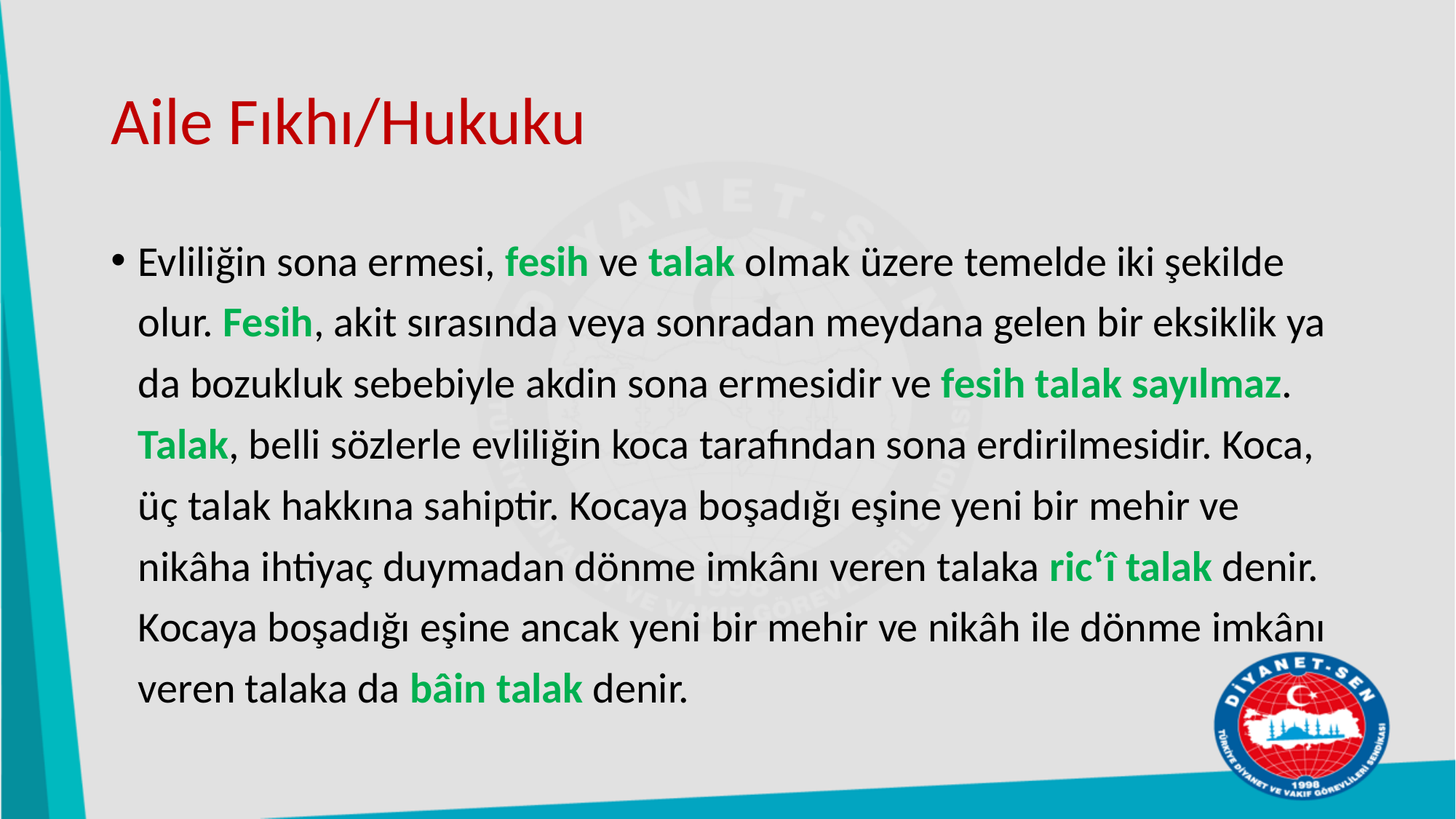

# Aile Fıkhı/Hukuku
Evliliğin sona ermesi, fesih ve talak olmak üzere temelde iki şekilde olur. Fesih, akit sırasında veya sonradan meydana gelen bir eksiklik ya da bozukluk sebebiyle akdin sona ermesidir ve fesih talak sayılmaz. Talak, belli sözlerle evliliğin koca tarafından sona erdirilmesidir. Koca, üç talak hakkına sahiptir. Kocaya boşadığı eşine yeni bir mehir ve nikâha ihtiyaç duymadan dönme imkânı veren talaka ric‘î talak denir. Kocaya boşadığı eşine ancak yeni bir mehir ve nikâh ile dönme imkânı veren talaka da bâin talak denir.